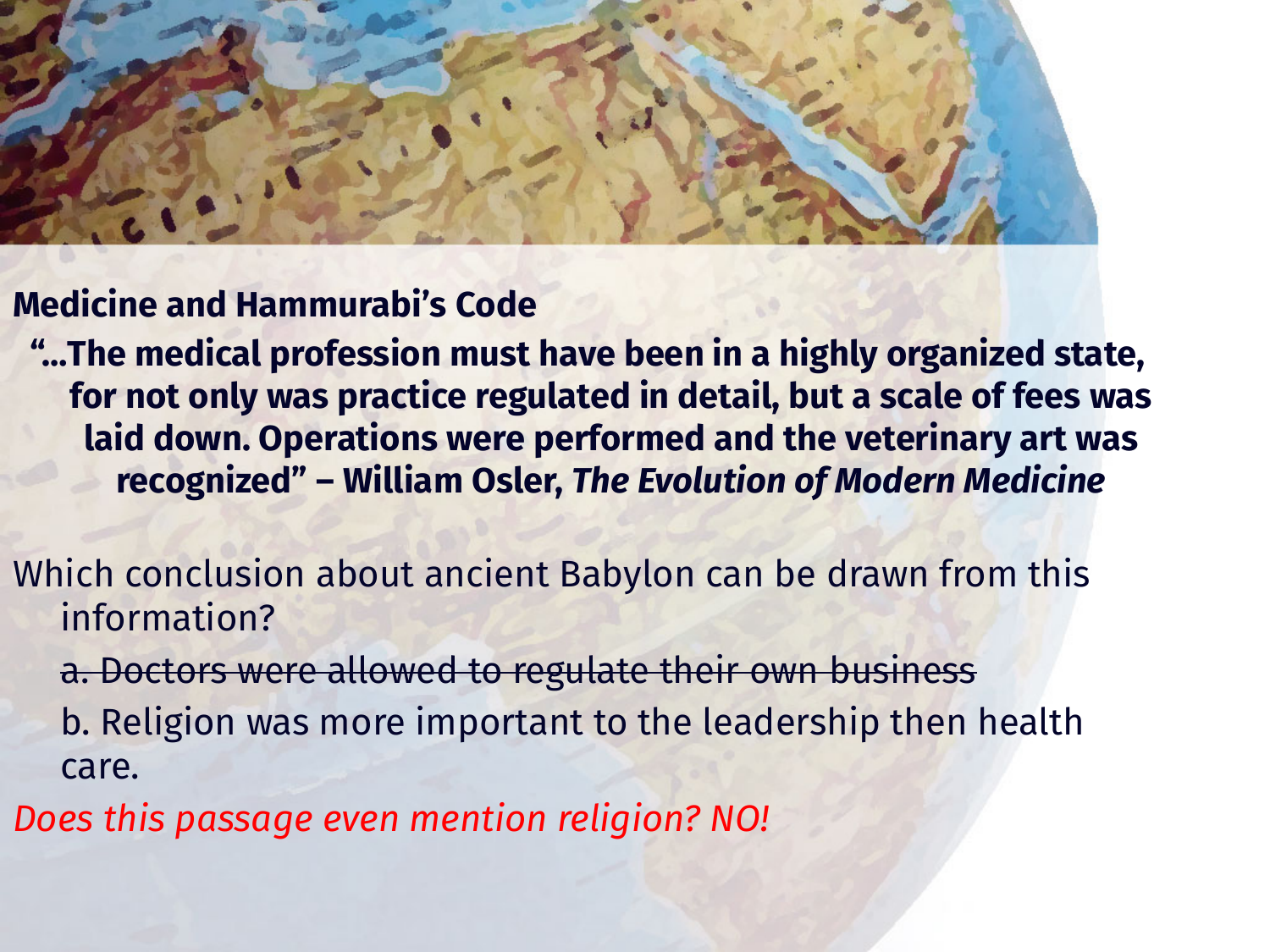

#
Medicine and Hammurabi’s Code
“…The medical profession must have been in a highly organized state, for not only was practice regulated in detail, but a scale of fees was laid down. Operations were performed and the veterinary art was recognized” – William Osler, The Evolution of Modern Medicine
Which conclusion about ancient Babylon can be drawn from this information?
	a. Doctors were allowed to regulate their own business
	b. Religion was more important to the leadership then health care.
Does this passage even mention religion? NO!